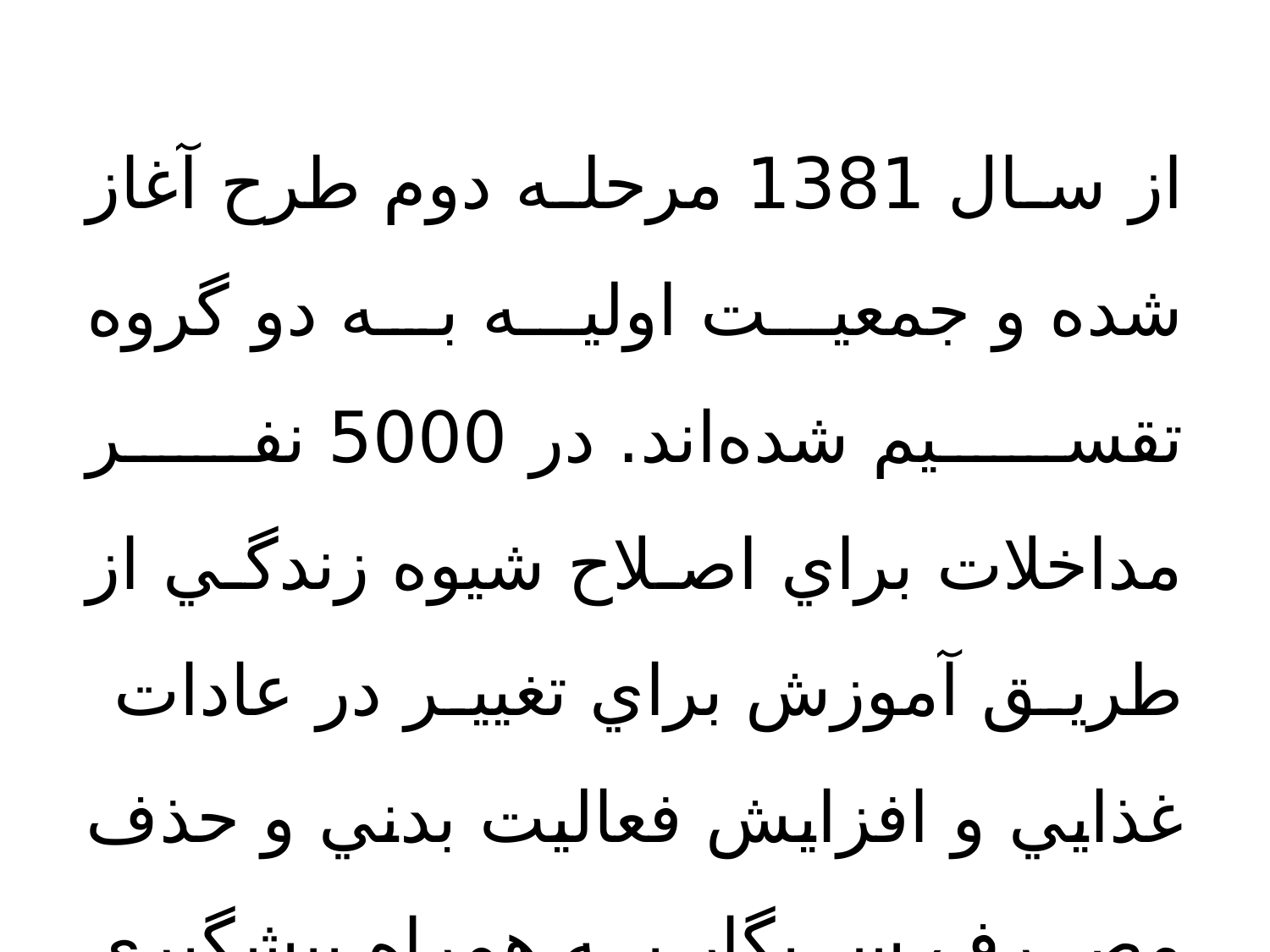

از سال 1381 مرحله دوم طرح آغاز شده و جمعيت اوليه به دو گروه تقسيم شده‌اند. در 5000 نفر مداخلات براي اصلاح شيوه زندگي از طريق آموزش براي تغيير در عادات غذايي و افزايش فعاليت بدني و حذف مصرف سيگار به همراه پيشگيري ثانويه براي افراد مبتلا به عوامل خطرساز NCD انجام مي‌شود.